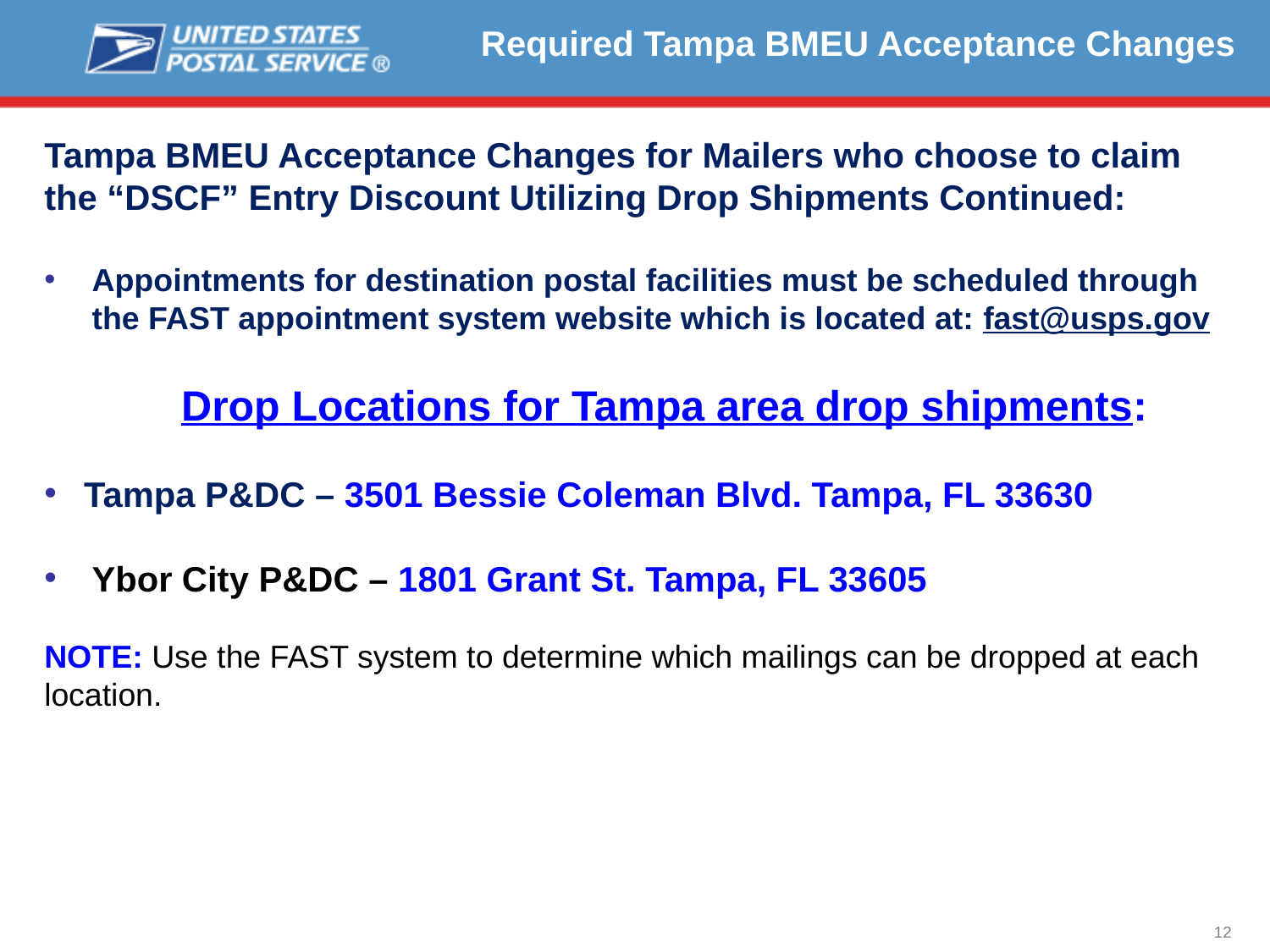

Required Tampa BMEU Acceptance Changes
Tampa BMEU Acceptance Changes for Mailers who choose to claim the “DSCF” Entry Discount Utilizing Drop Shipments Continued:

Appointments for destination postal facilities must be scheduled through the FAST appointment system website which is located at: fast@usps.gov

    Drop Locations for Tampa area drop shipments:

Tampa P&DC – 3501 Bessie Coleman Blvd. Tampa, FL 33630

Ybor City P&DC – 1801 Grant St. Tampa, FL 33605

NOTE: Use the FAST system to determine which mailings can be dropped at each location.